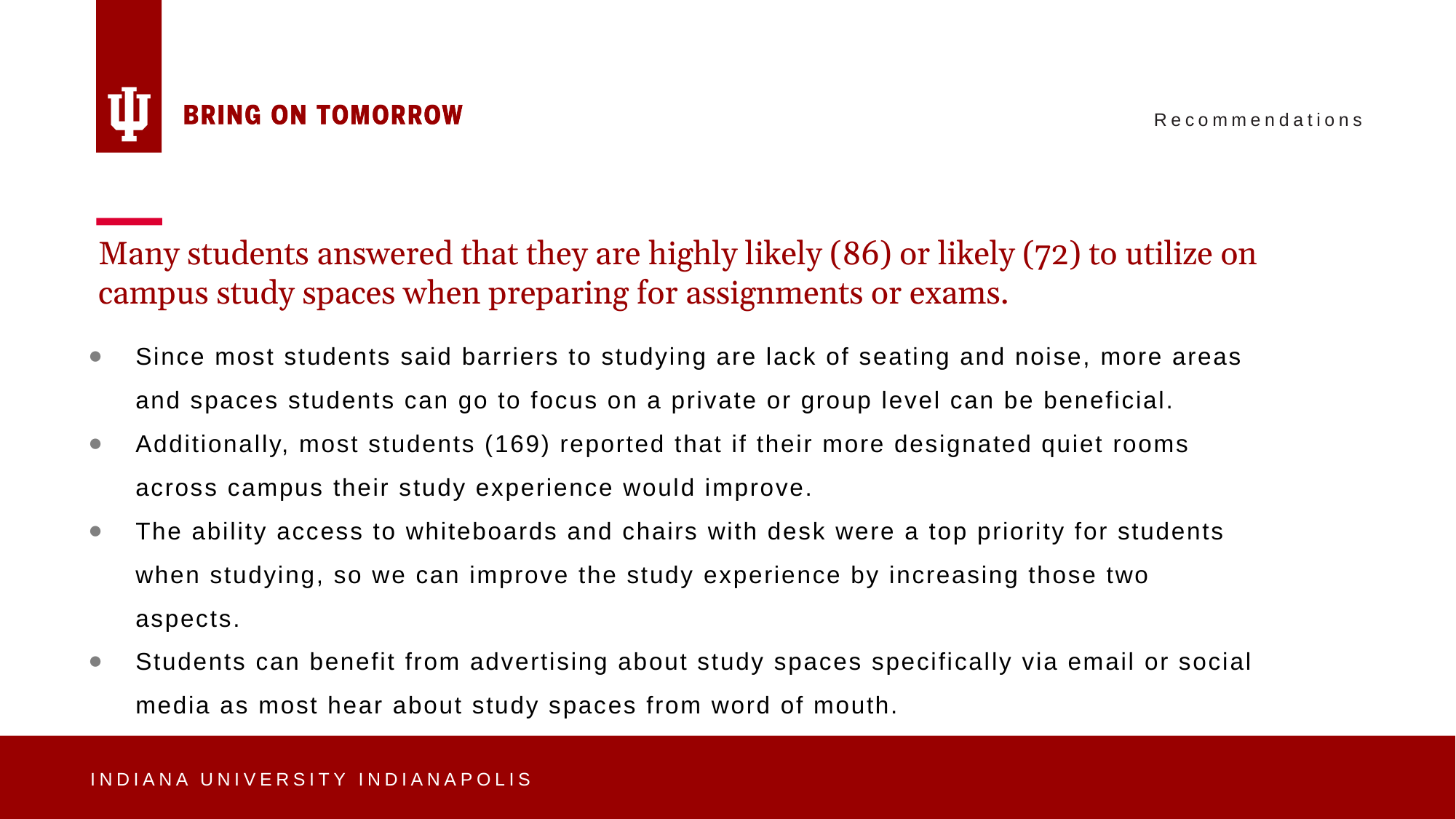

Recommendations

Many students answered that they are highly likely (86) or likely (72) to utilize on campus study spaces when preparing for assignments or exams.

Since most students said barriers to studying are lack of seating and noise, more areas and spaces students can go to focus on a private or group level can be beneficial.
Additionally, most students (169) reported that if their more designated quiet rooms across campus their study experience would improve.
The ability access to whiteboards and chairs with desk were a top priority for students when studying, so we can improve the study experience by increasing those two aspects.
Students can benefit from advertising about study spaces specifically via email or social media as most hear about study spaces from word of mouth.